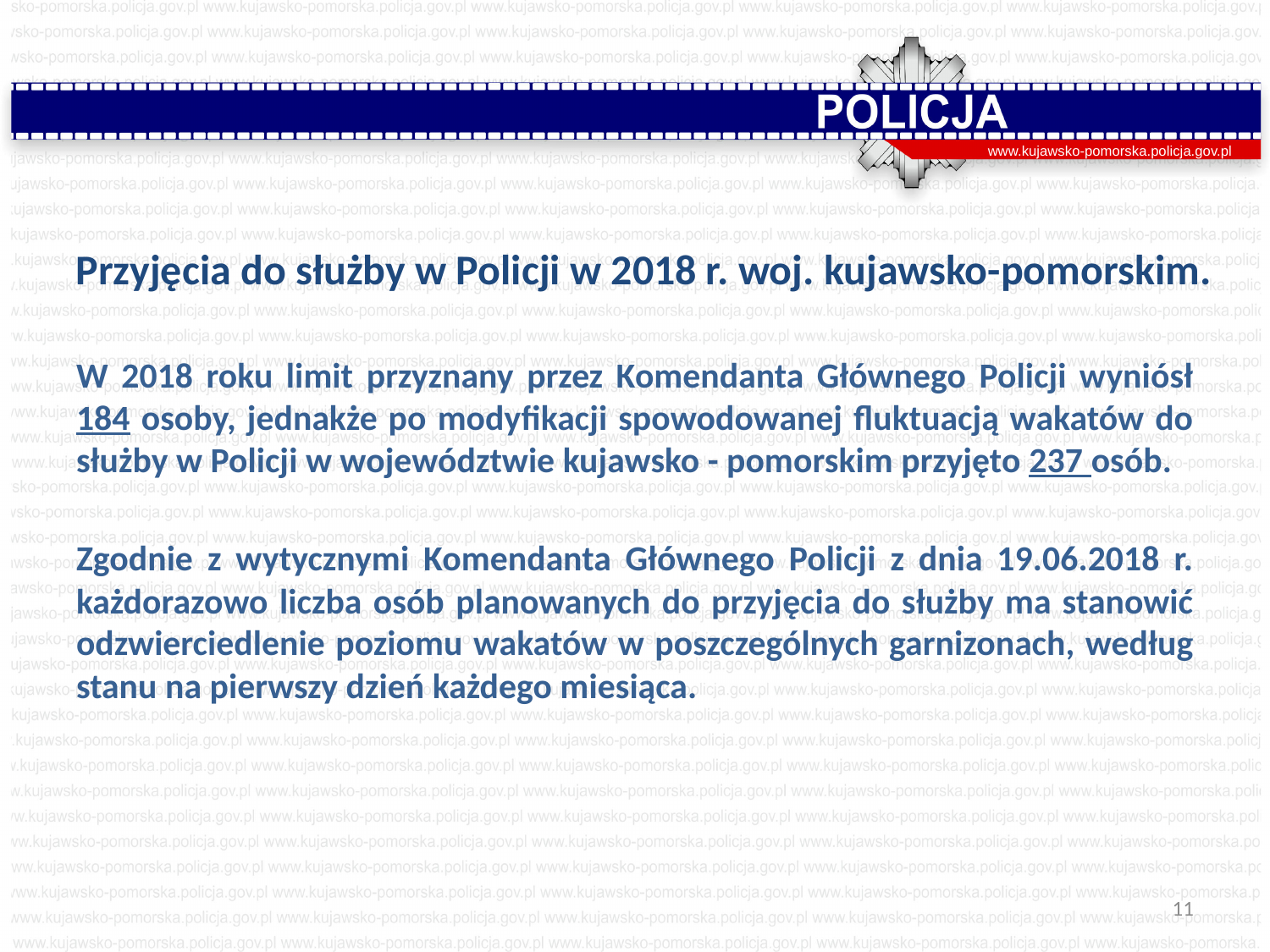

www.kujawsko-pomorska.policja.gov.pl
Przyjęcia do służby w Policji w 2018 r. woj. kujawsko-pomorskim.
W 2018 roku limit przyznany przez Komendanta Głównego Policji wyniósł 184 osoby, jednakże po modyfikacji spowodowanej fluktuacją wakatów do służby w Policji w województwie kujawsko - pomorskim przyjęto 237 osób.

Zgodnie z wytycznymi Komendanta Głównego Policji z dnia 19.06.2018 r. każdorazowo liczba osób planowanych do przyjęcia do służby ma stanowić odzwierciedlenie poziomu wakatów w poszczególnych garnizonach, według stanu na pierwszy dzień każdego miesiąca.
11